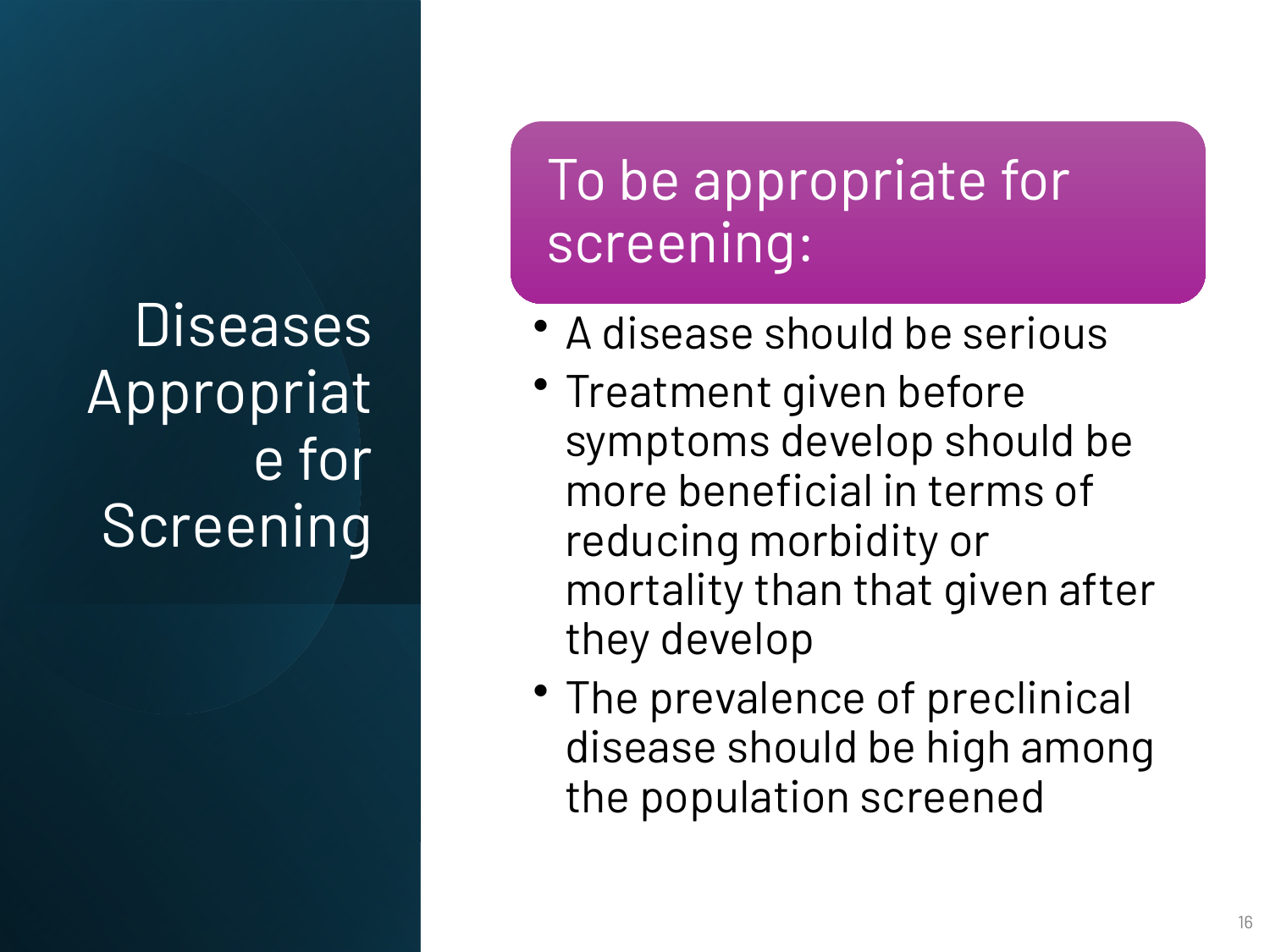

To be appropriate for screening:
A disease should be serious
Treatment given before symptoms develop should be more beneficial in terms of reducing morbidity or mortality than that given after they develop
The prevalence of preclinical disease should be high among the population screened

# Diseases Appropriate for Screening

16